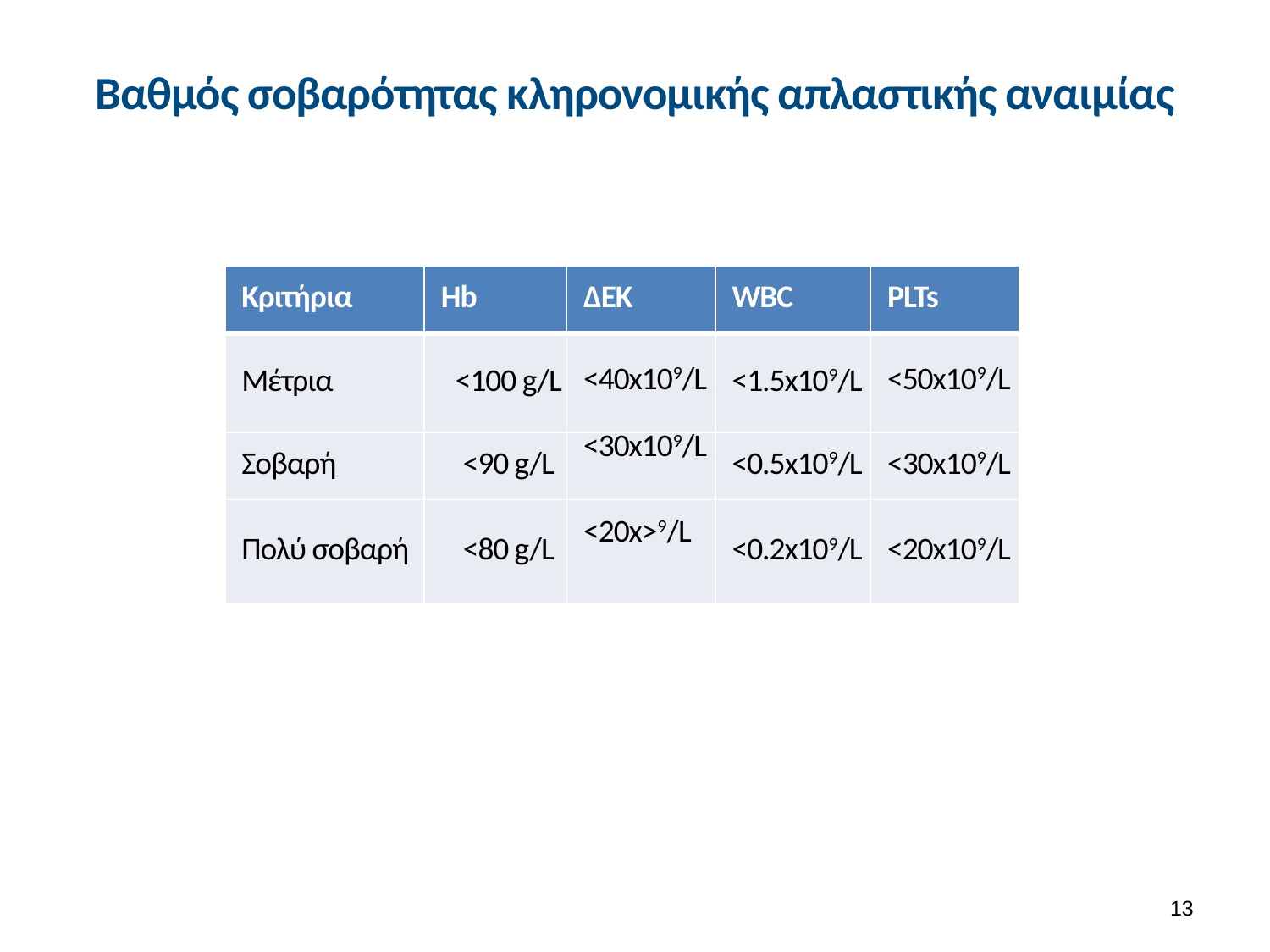

# Βαθμός σοβαρότητας κληρονομικής απλαστικής αναιμίας
| Κριτήρια | Hb | ΔΕΚ | WBC | PLTs |
| --- | --- | --- | --- | --- |
| Μέτρια | <100 g/L | <40x109/L | <1.5x109/L | <50x109/L |
| Σοβαρή | <90 g/L | <30x109/L | <0.5x109/L | <30x109/L |
| Πολύ σοβαρή | <80 g/L | <20x>9/L | <0.2x109/L | <20x109/L |
13